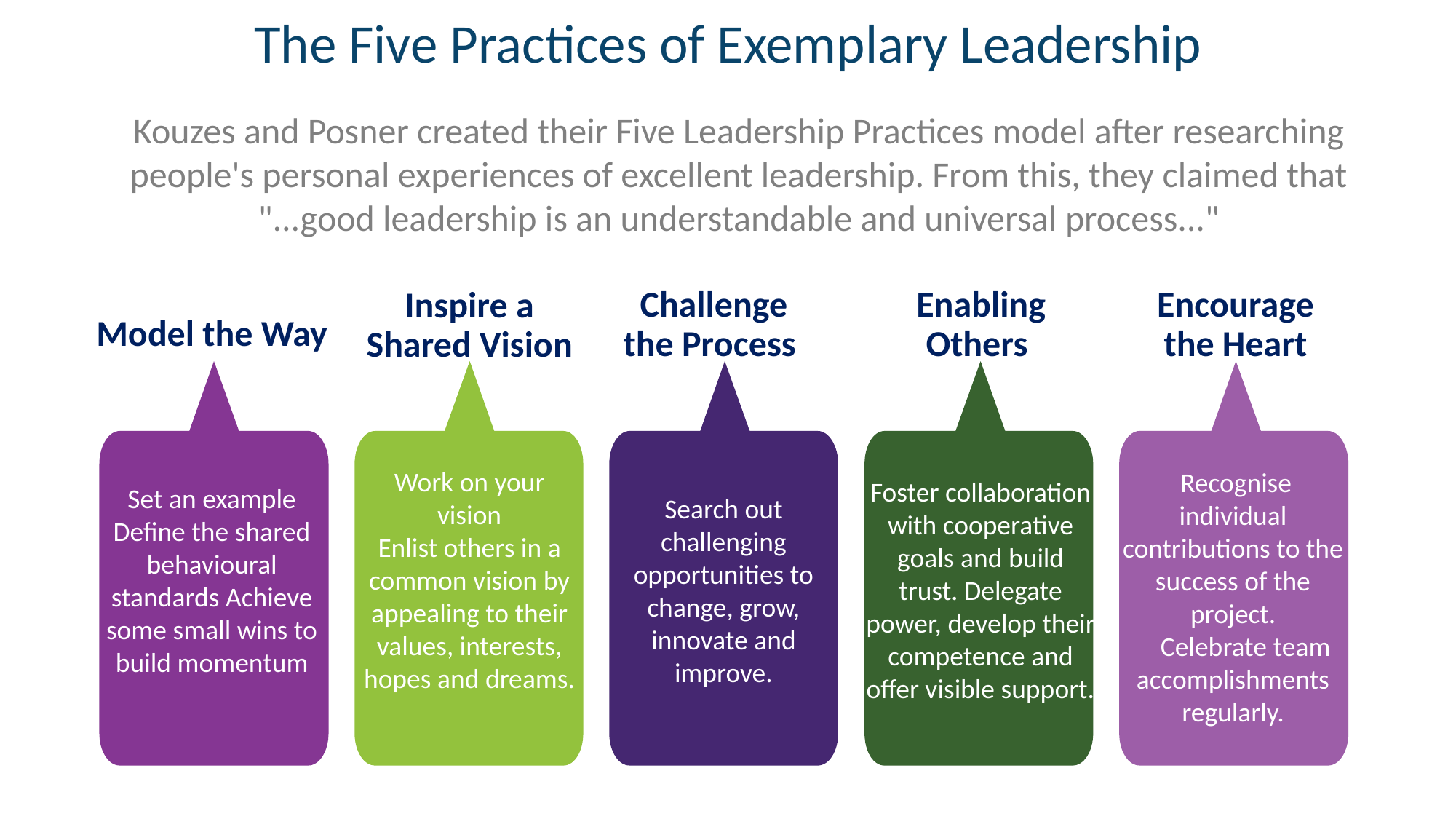

The Five Practices of Exemplary Leadership
Kouzes and Posner created their Five Leadership Practices model after researching people's personal experiences of excellent leadership. From this, they claimed that "...good leadership is an understandable and universal process..."
Challenge the Process
Enabling Others
Encourage the Heart
Inspire a Shared Vision
Model the Way
Work on your vision
Enlist others in a common vision by appealing to their values, interests, hopes and dreams.
 Recognise individual contributions to the success of the project.
    Celebrate team accomplishments regularly.
Foster collaboration with cooperative goals and build trust. Delegate power, develop their competence and offer visible support.
Set an example
Define the shared behavioural standards Achieve some small wins to build momentum
Search out challenging opportunities to change, grow, innovate and improve.